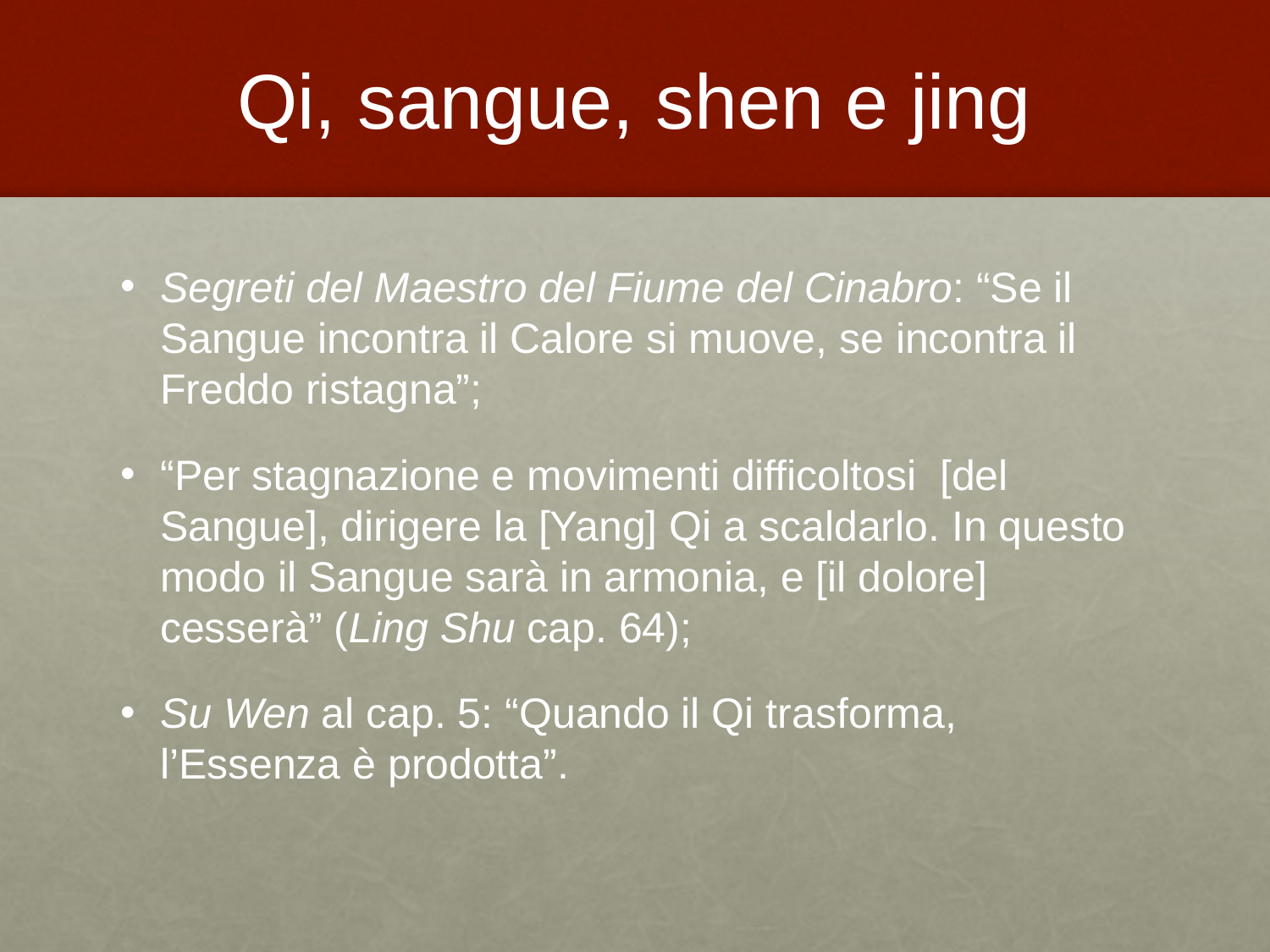

# Qi, sangue, shen e jing
Segreti del Maestro del Fiume del Cinabro: “Se il Sangue incontra il Calore si muove, se incontra il Freddo ristagna”;
“Per stagnazione e movimenti difficoltosi  [del Sangue], dirigere la [Yang] Qi a scaldarlo. In questo modo il Sangue sarà in armonia, e [il dolore] cesserà” (Ling Shu cap. 64);
Su Wen al cap. 5: “Quando il Qi trasforma, l’Essenza è prodotta”.